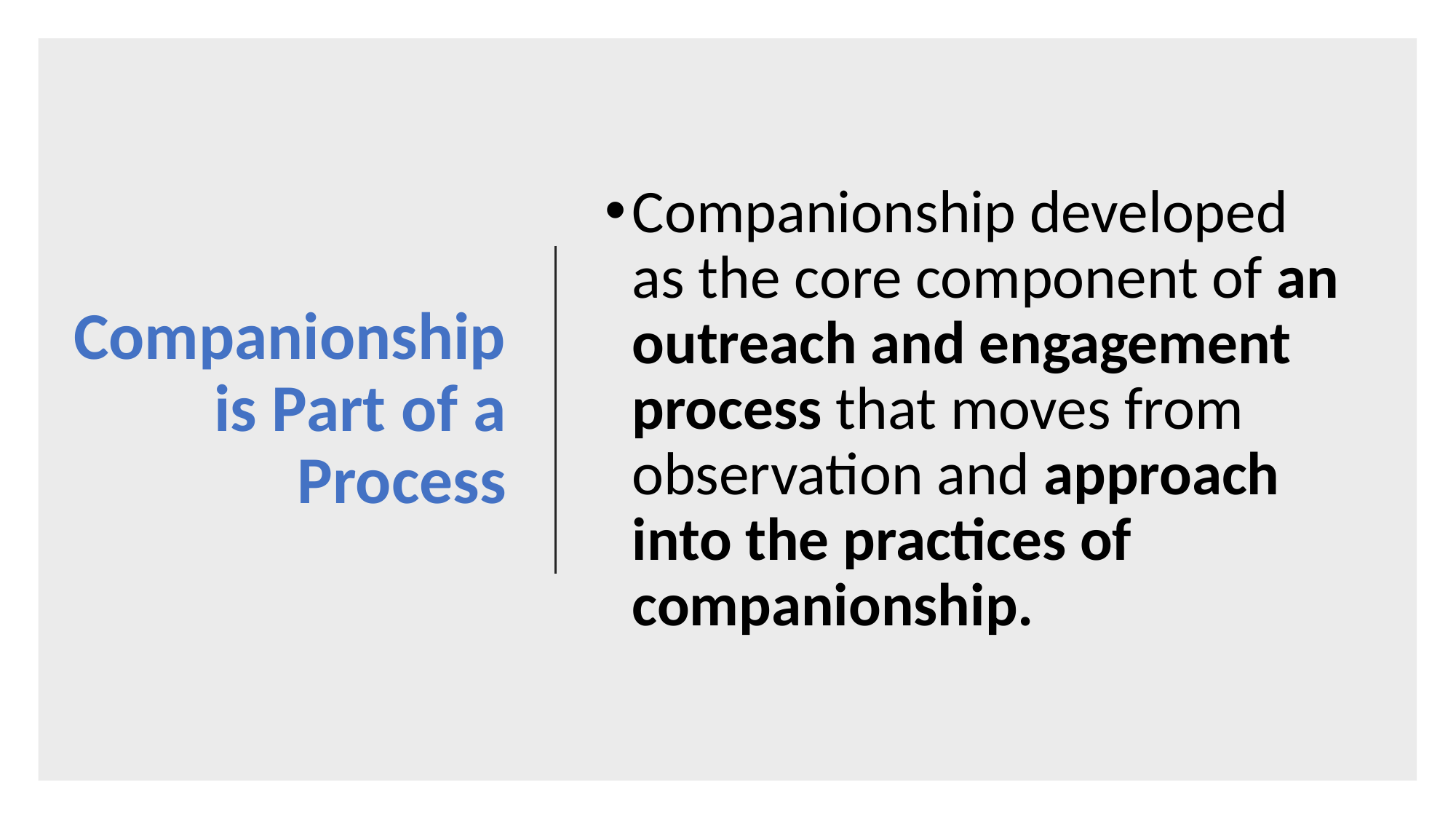

# Companionship is Part of a Process
Companionship developed as the core component of an outreach and engagement process that moves from observation and approach into the practices of companionship.